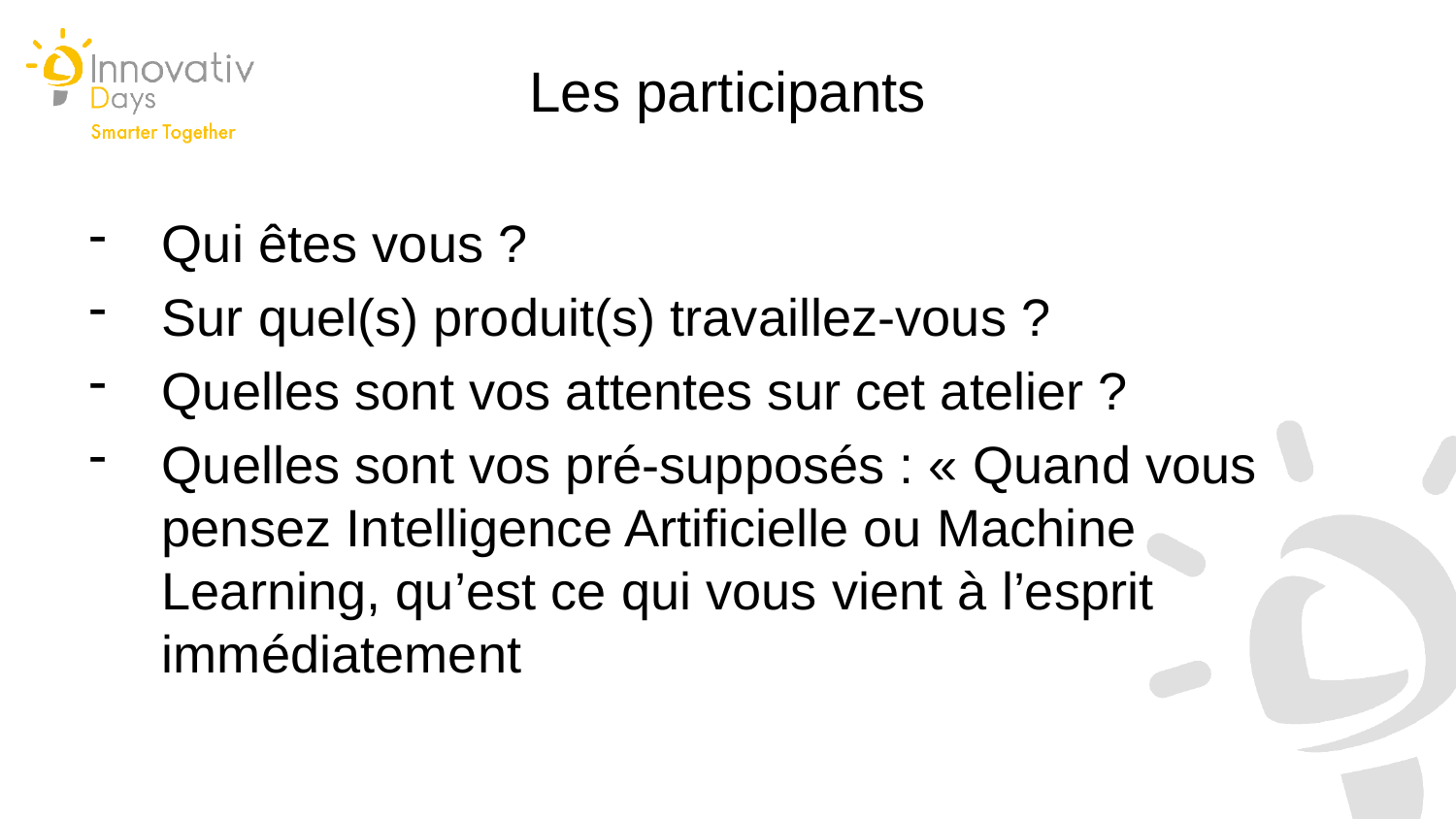

Les participants
Qui êtes vous ?
Sur quel(s) produit(s) travaillez-vous ?
Quelles sont vos attentes sur cet atelier ?
Quelles sont vos pré-supposés : « Quand vous pensez Intelligence Artificielle ou Machine Learning, qu’est ce qui vous vient à l’esprit immédiatement